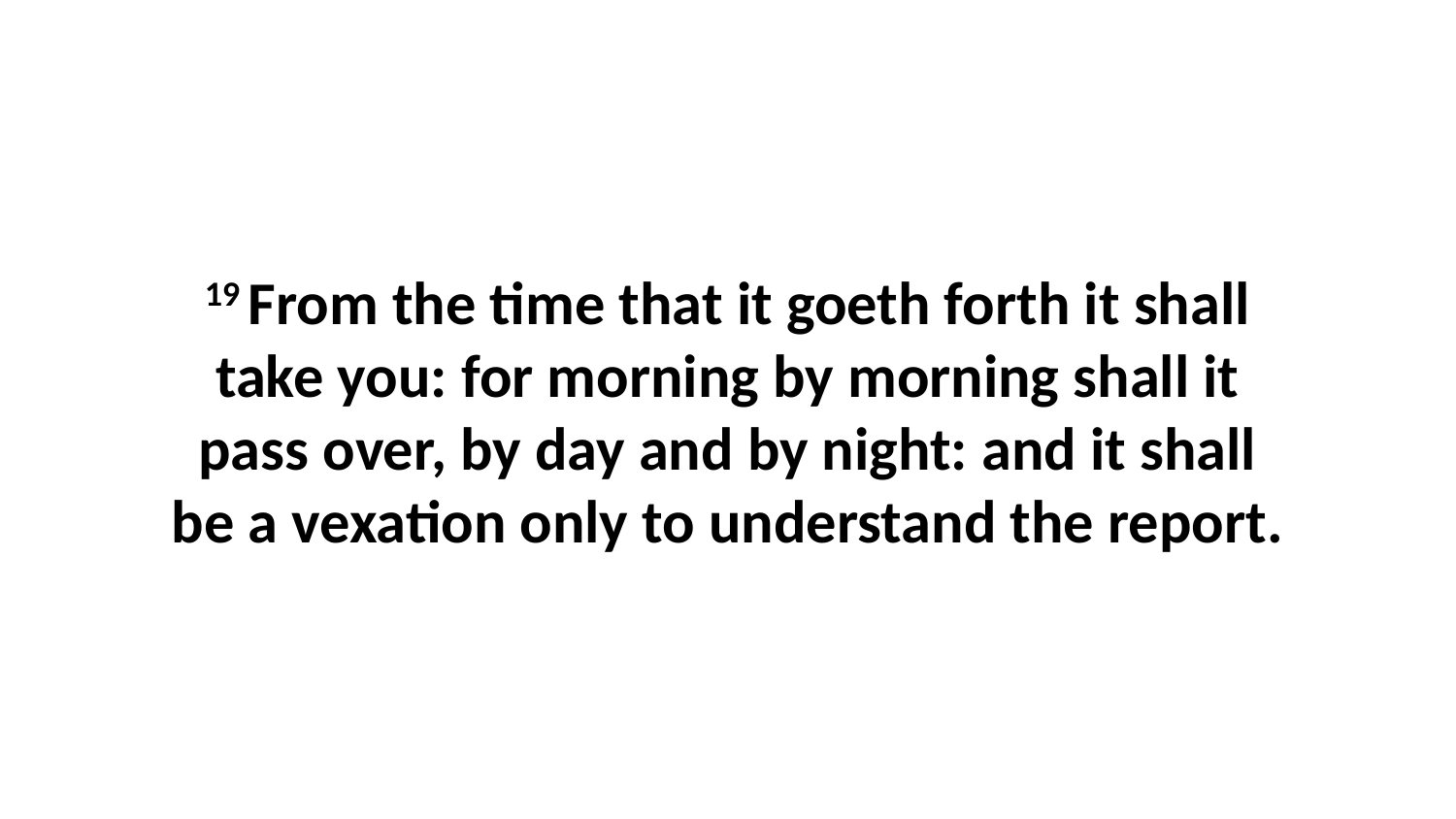

19 From the time that it goeth forth it shall take you: for morning by morning shall it pass over, by day and by night: and it shall be a vexation only to understand the report.